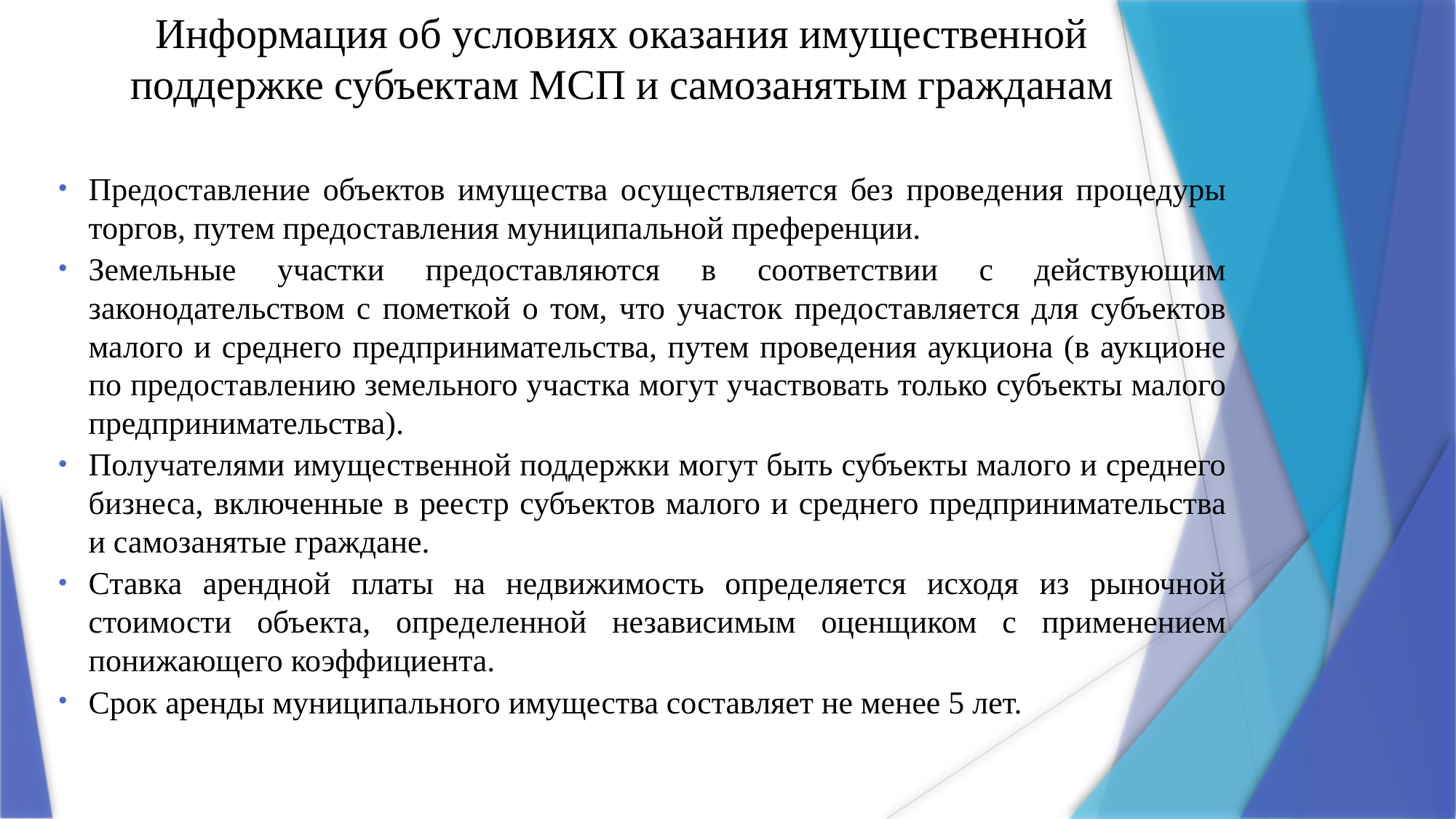

# Информация об условиях оказания имущественной поддержке субъектам МСП и самозанятым гражданам

Предоставление объектов имущества осуществляется без проведения процедуры торгов, путем предоставления муниципальной преференции.
Земельные участки предоставляются в соответствии с действующим законодательством с пометкой о том, что участок предоставляется для субъектов малого и среднего предпринимательства, путем проведения аукциона (в аукционе по предоставлению земельного участка могут участвовать только субъекты малого предпринимательства).
Получателями имущественной поддержки могут быть субъекты малого и среднего бизнеса, включенные в реестр субъектов малого и среднего предпринимательства и самозанятые граждане.
Ставка арендной платы на недвижимость определяется исходя из рыночной стоимости объекта, определенной независимым оценщиком с применением понижающего коэффициента.
Срок аренды муниципального имущества составляет не менее 5 лет.